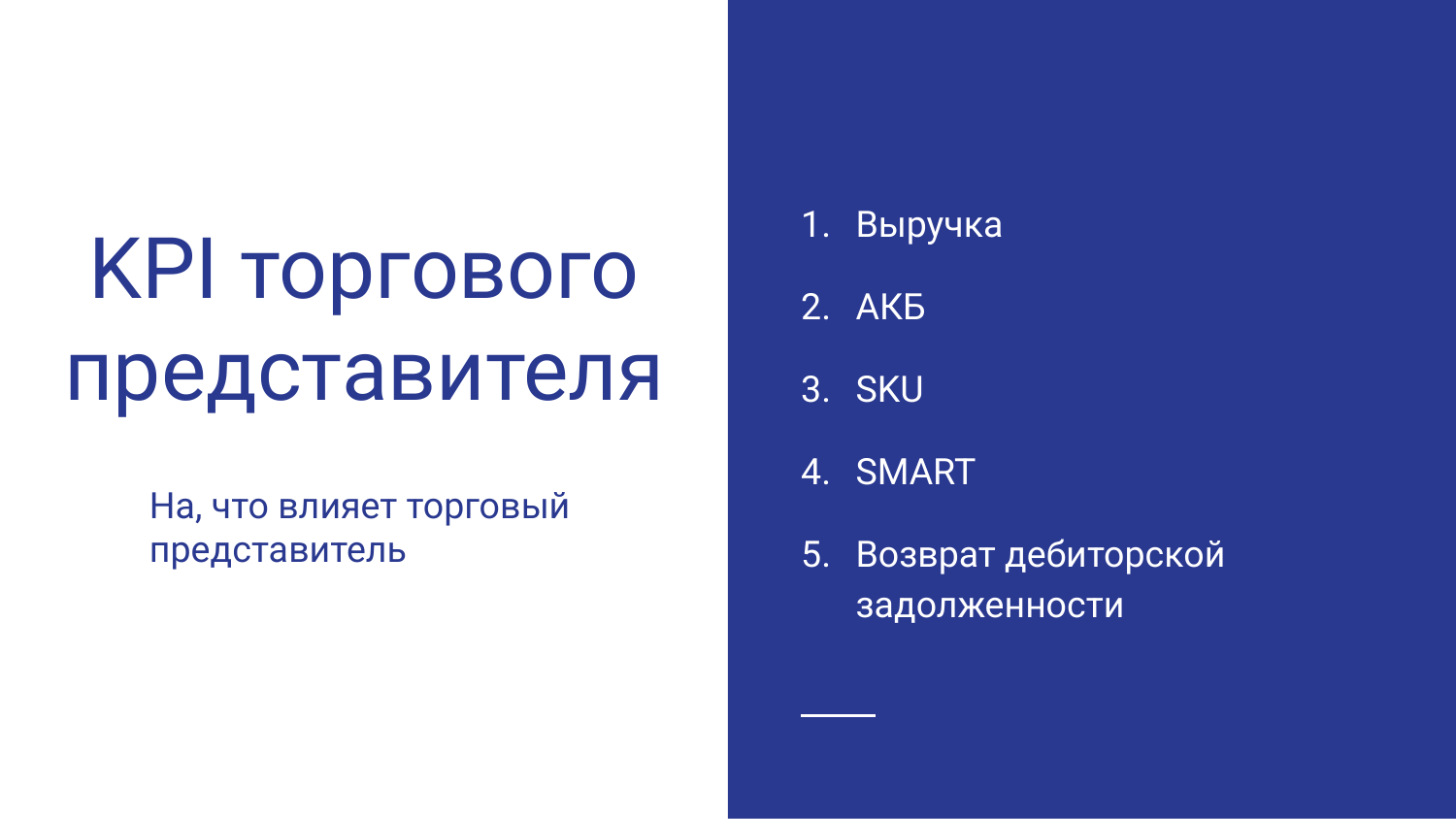

Выручка
АКБ
SKU
SMART
Возврат дебиторской задолженности
# KPI торгового представителя
На, что влияет торговый представитель